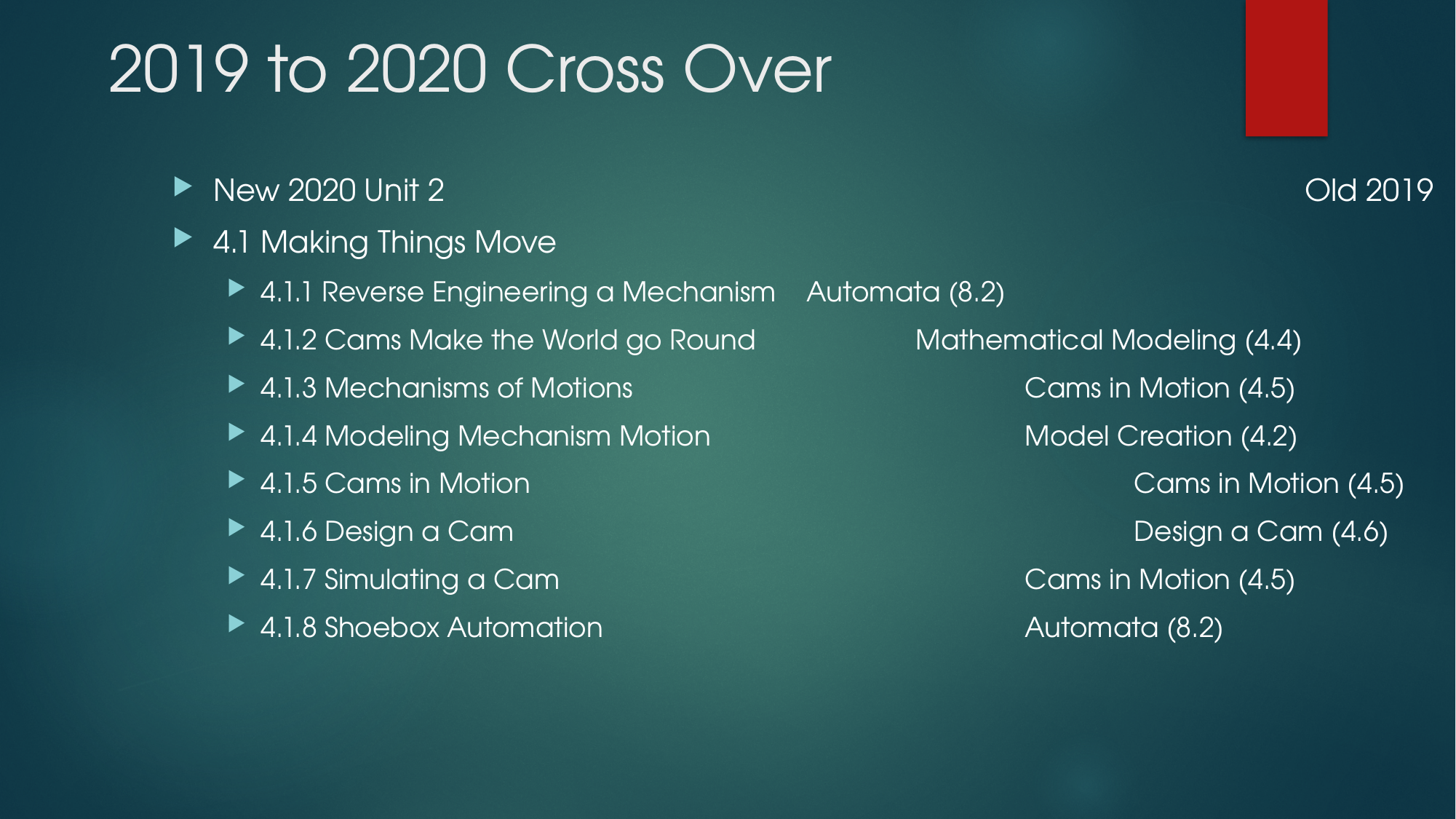

# 2019 to 2020 Cross Over
New 2020 Unit 2								Old 2019
4.1 Making Things Move
4.1.1 Reverse Engineering a Mechanism	Automata (8.2)
4.1.2 Cams Make the World go Round		Mathematical Modeling (4.4)
4.1.3 Mechanisms of Motions 				Cams in Motion (4.5)
4.1.4 Modeling Mechanism Motion			Model Creation (4.2)
4.1.5 Cams in Motion	 					Cams in Motion (4.5)
4.1.6 Design a Cam						Design a Cam (4.6)
4.1.7 Simulating a Cam					Cams in Motion (4.5)
4.1.8 Shoebox Automation		 		Automata (8.2)